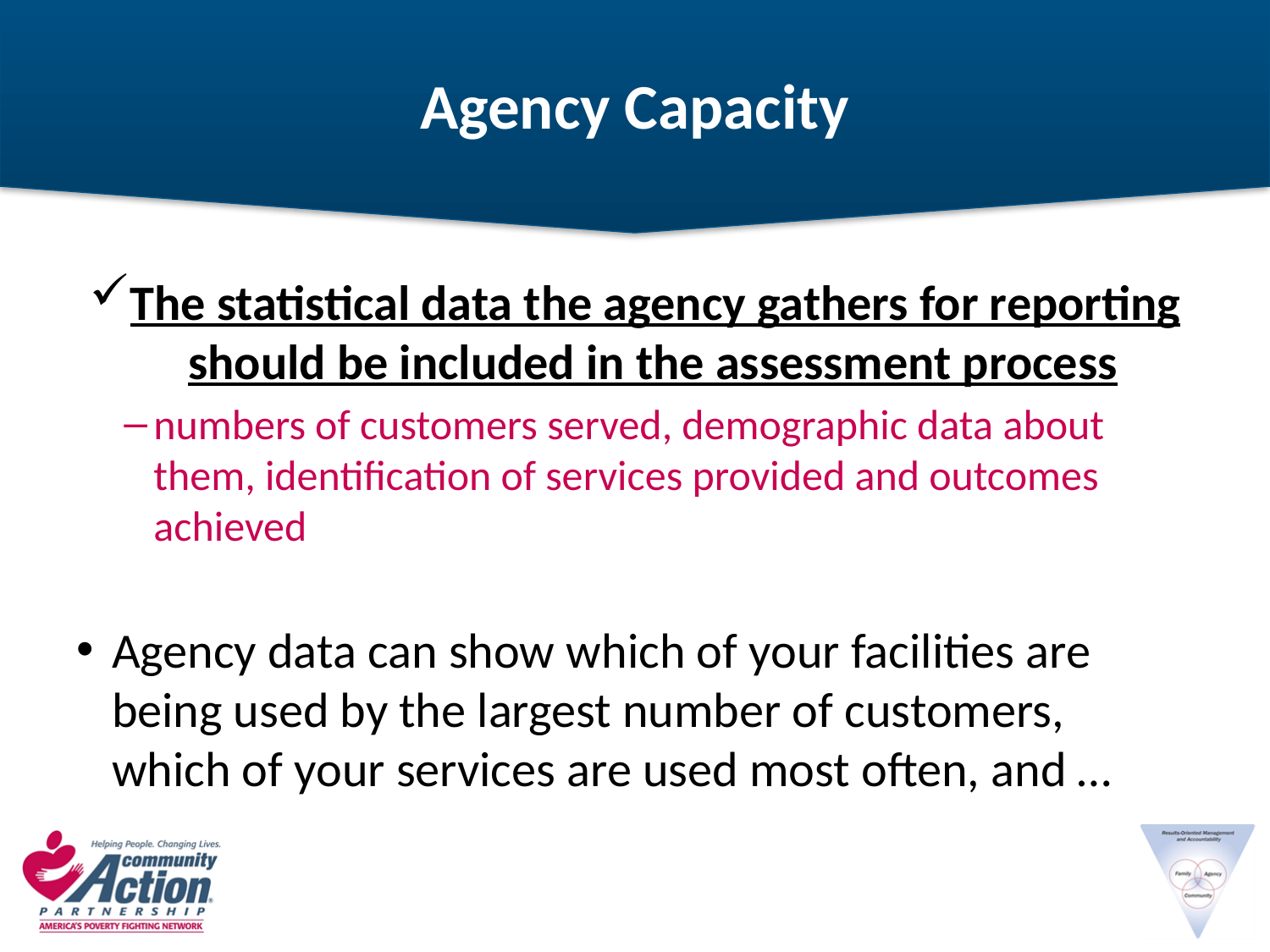

# Agency Capacity
The statistical data the agency gathers for reporting should be included in the assessment process
numbers of customers served, demographic data about them, identification of services provided and outcomes achieved

Agency data can show which of your facilities are being used by the largest number of customers, which of your services are used most often, and …